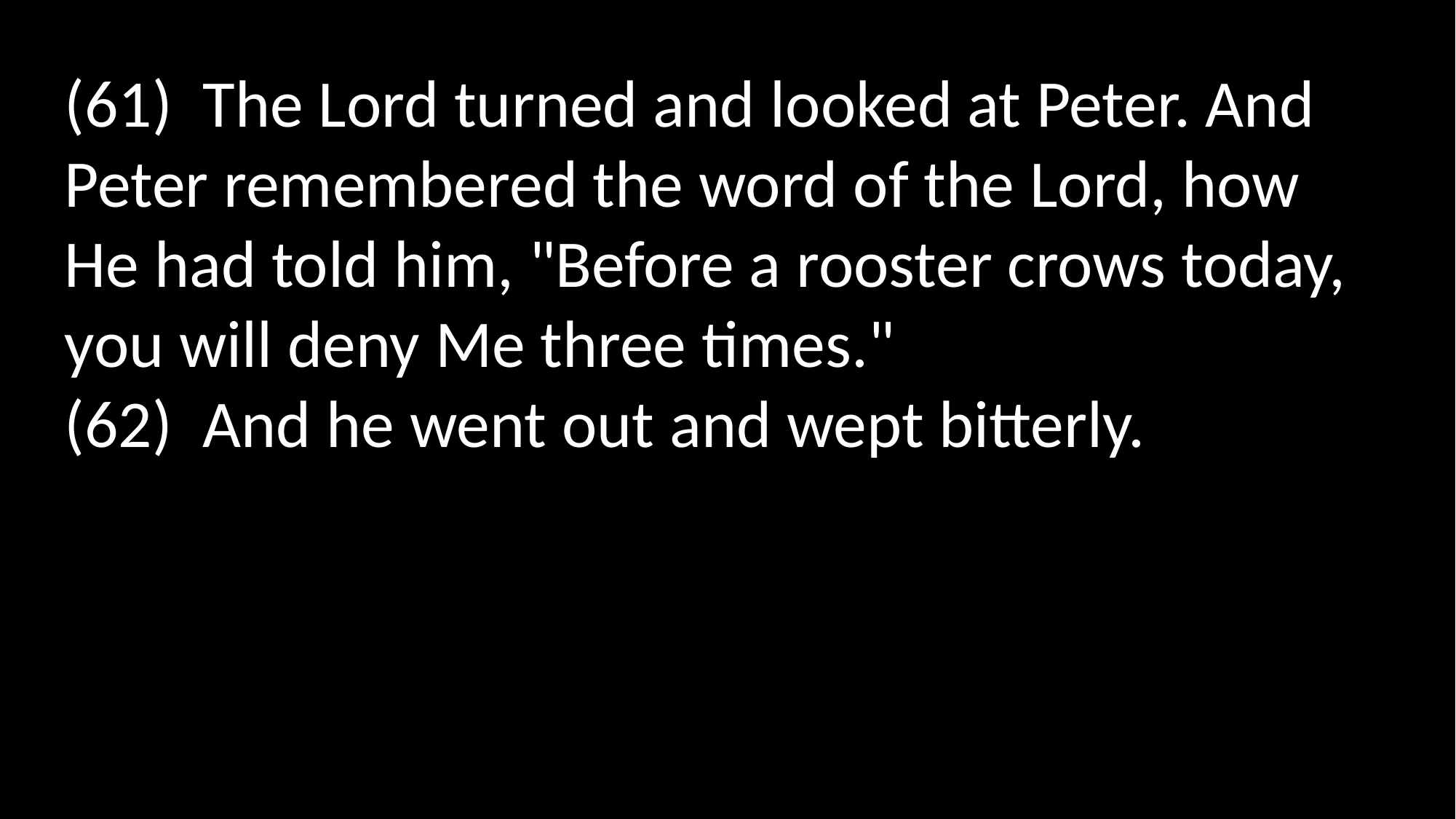

(61)  The Lord turned and looked at Peter. And Peter remembered the word of the Lord, how He had told him, "Before a rooster crows today, you will deny Me three times."
(62)  And he went out and wept bitterly.